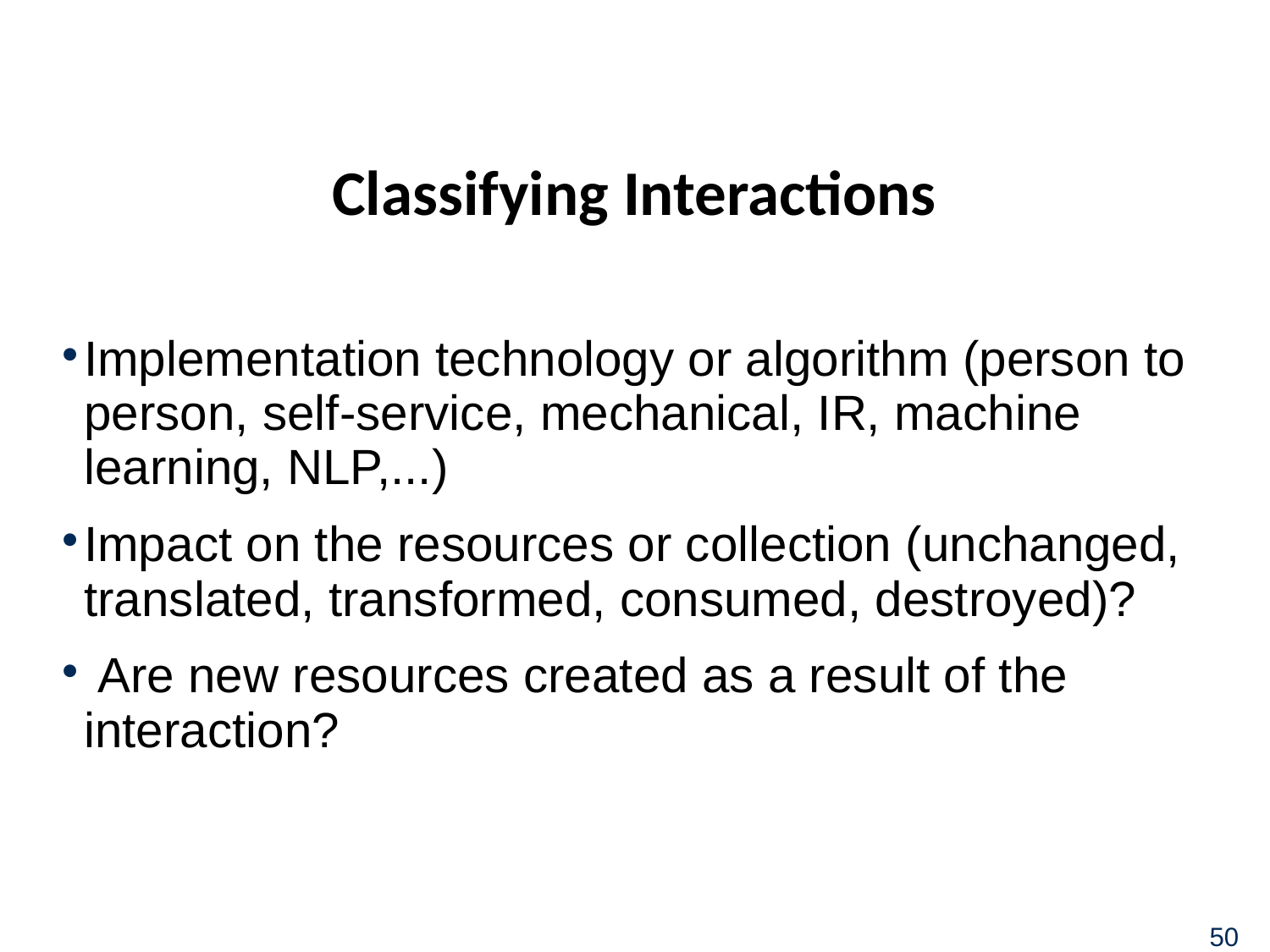

# Classifying Interactions
Implementation technology or algorithm (person to person, self-service, mechanical, IR, machine learning, NLP,...)
Impact on the resources or collection (unchanged, translated, transformed, consumed, destroyed)?
 Are new resources created as a result of the interaction?
50